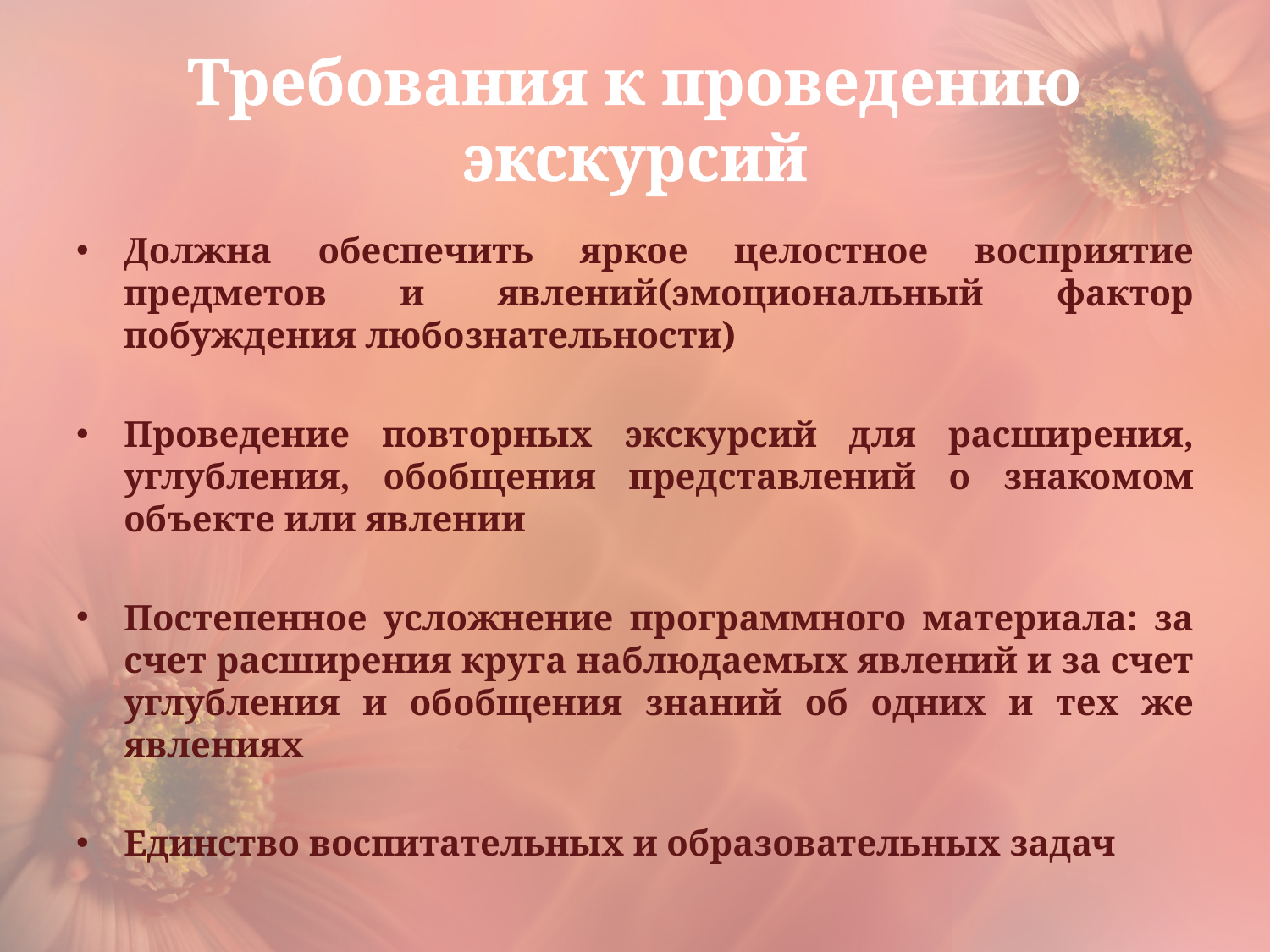

# Требования к проведению экскурсий
Должна обеспечить яркое целостное восприятие предметов и явлений(эмоциональный фактор побуждения любознательности)

Проведение повторных экскурсий для расширения, углубления, обобщения представлений о знакомом объекте или явлении

Постепенное усложнение программного материала: за счет расширения круга наблюдаемых явлений и за счет углубления и обобщения знаний об одних и тех же явлениях

Единство воспитательных и образовательных задач